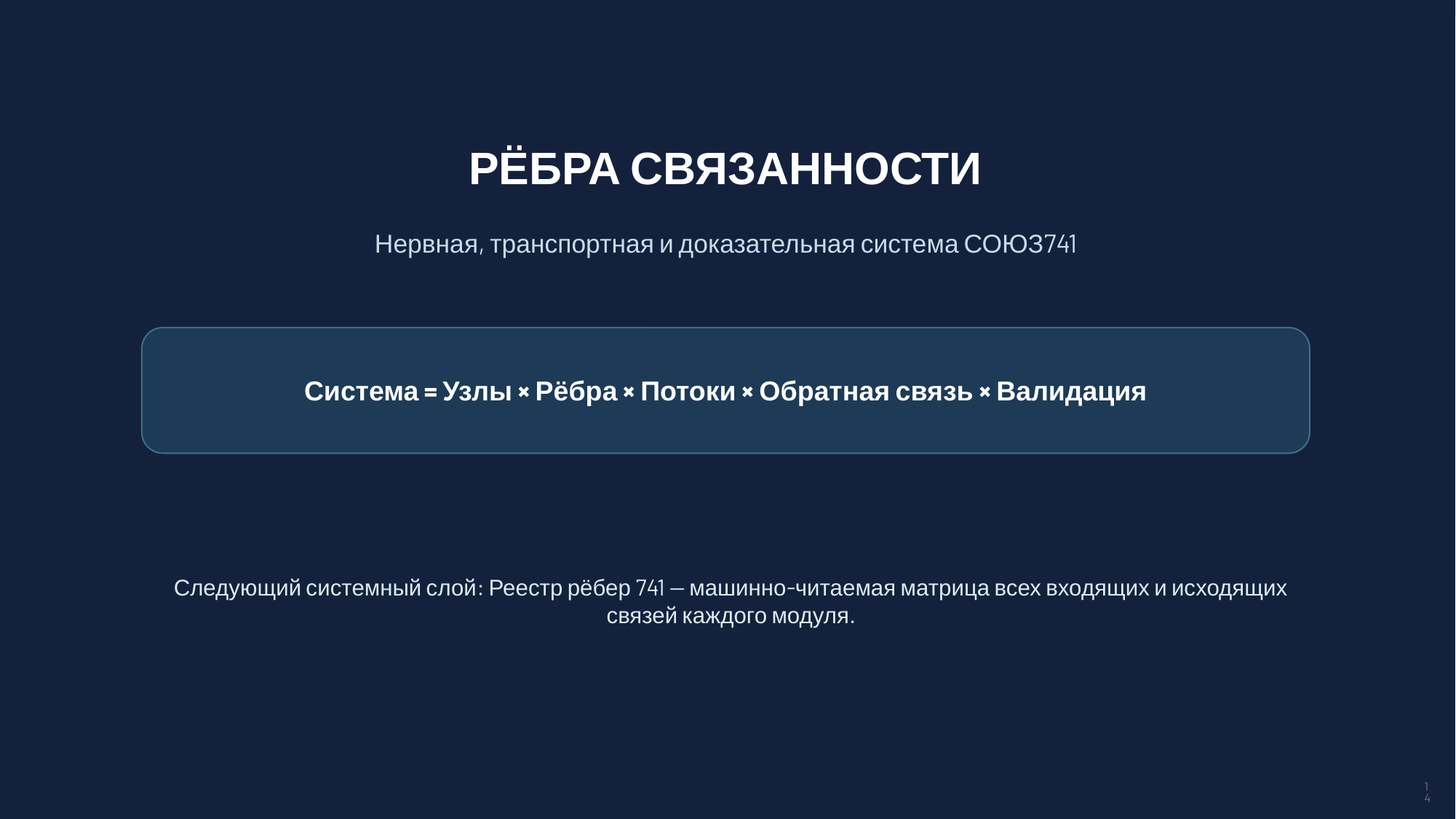

РЁБРА СВЯЗАННОСТИ
Нервная, транспортная и доказательная система СОЮЗ741

Система = Узлы × Рёбра × Потоки × Обратная связь × Валидация
Следующий системный слой: Реестр рёбер 741 — машинно-читаемая матрица всех входящих и исходящих связей каждого модуля.
14